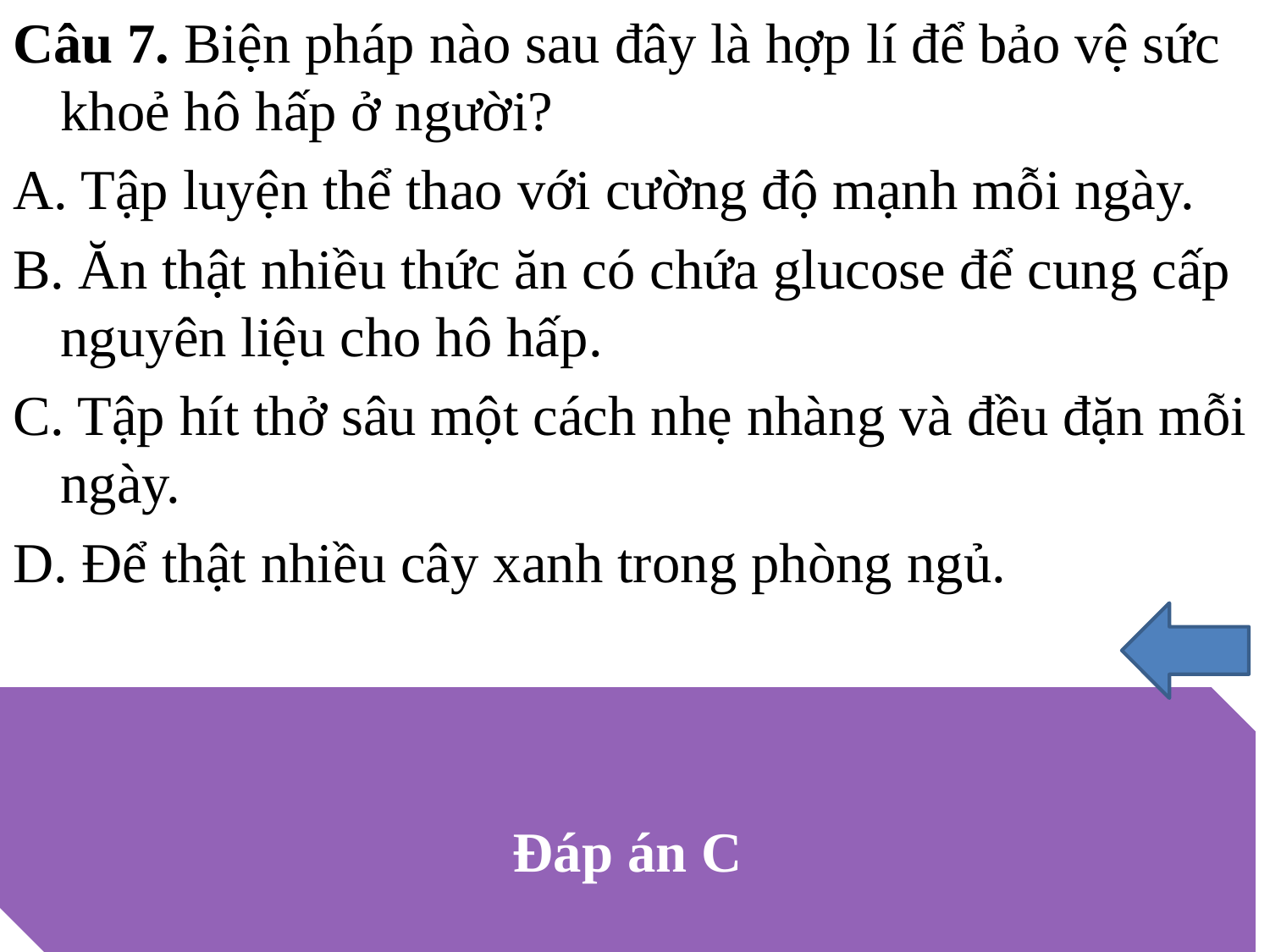

Câu 7. Biện pháp nào sau đây là hợp lí để bảo vệ sức khoẻ hô hấp ở người?
A. Tập luyện thể thao với cường độ mạnh mỗi ngày.
B. Ăn thật nhiều thức ăn có chứa glucose để cung cấp nguyên liệu cho hô hấp.
C. Tập hít thở sâu một cách nhẹ nhàng và đều đặn mỗi ngày.
D. Để thật nhiều cây xanh trong phòng ngủ.

Đáp án C